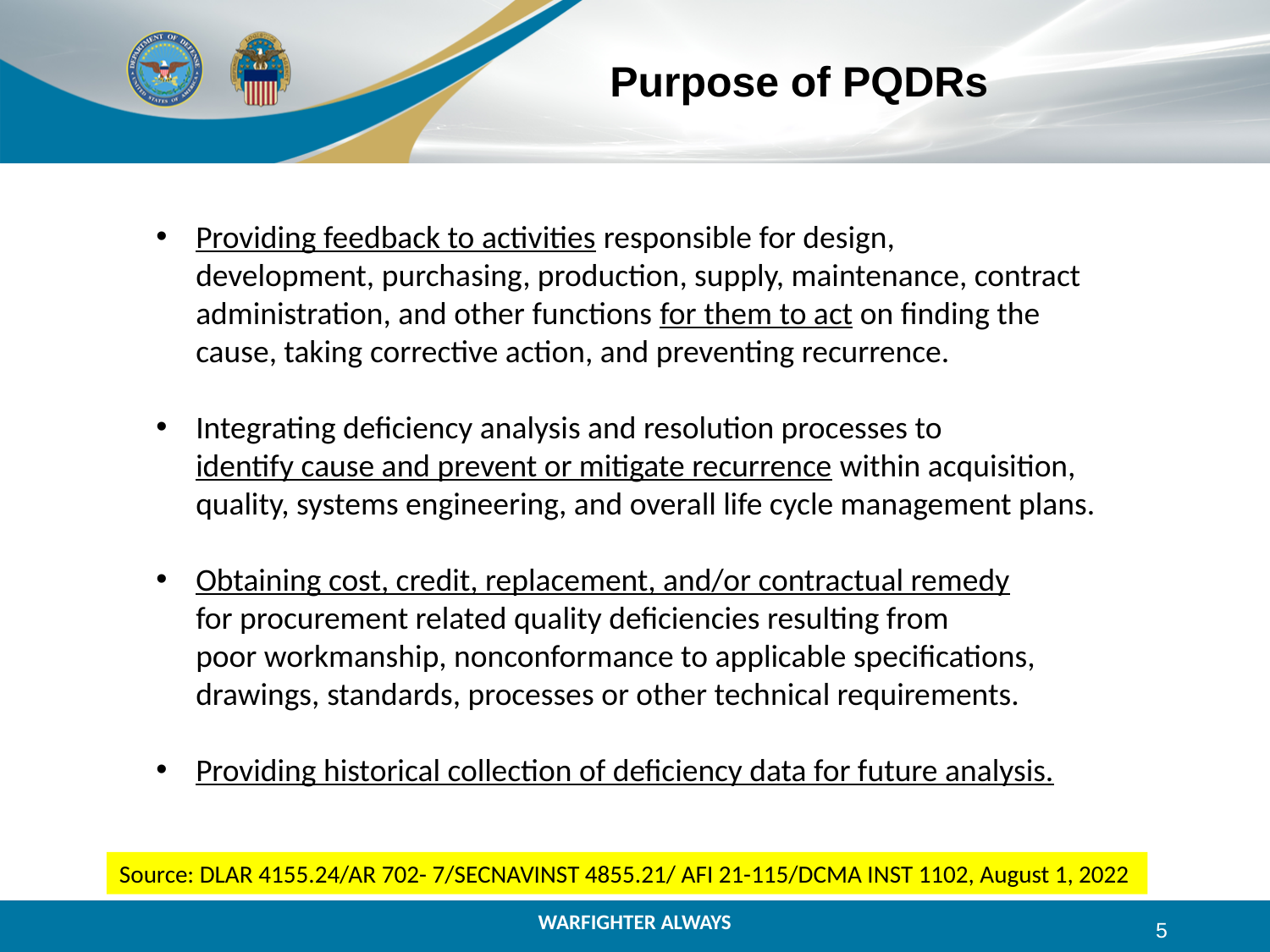

# Purpose of PQDRs
Providing feedback to activities responsible for design, development, purchasing, production, supply, maintenance, contract administration, and other functions for them to act on finding the cause, taking corrective action, and preventing recurrence. ​

Integrating deficiency analysis and resolution processes to identify cause and prevent or mitigate recurrence within acquisition, quality, systems engineering, and overall life cycle management plans. ​

Obtaining cost, credit, replacement, and/or contractual remedy for procurement related quality deficiencies resulting from poor workmanship, nonconformance to applicable specifications, drawings, standards, processes or other technical requirements. ​

Providing historical collection of deficiency data for future analysis.​
Source: DLAR 4155.24/AR 702- 7/SECNAVINST 4855.21/ AFI 21-115/DCMA INST 1102, August 1, 2022
5